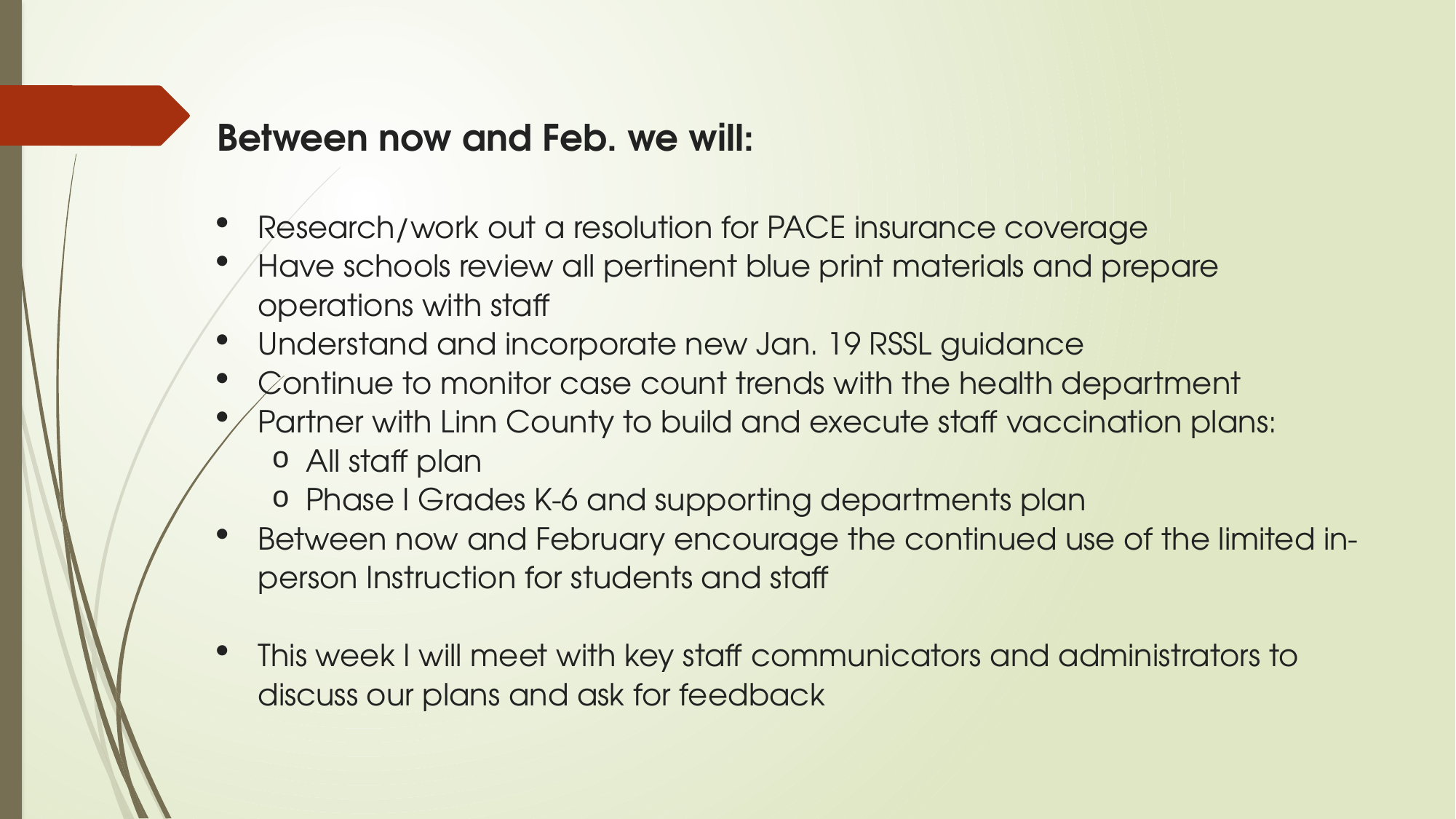

Between now and Feb. we will:

Research/work out a resolution for PACE insurance coverage
Have schools review all pertinent blue print materials and prepare operations with staff
Understand and incorporate new Jan. 19 RSSL guidance
Continue to monitor case count trends with the health department
Partner with Linn County to build and execute staff vaccination plans:
All staff plan
Phase I Grades K-6 and supporting departments plan
Between now and February encourage the continued use of the limited in-person Instruction for students and staff

This week I will meet with key staff communicators and administrators to discuss our plans and ask for feedback